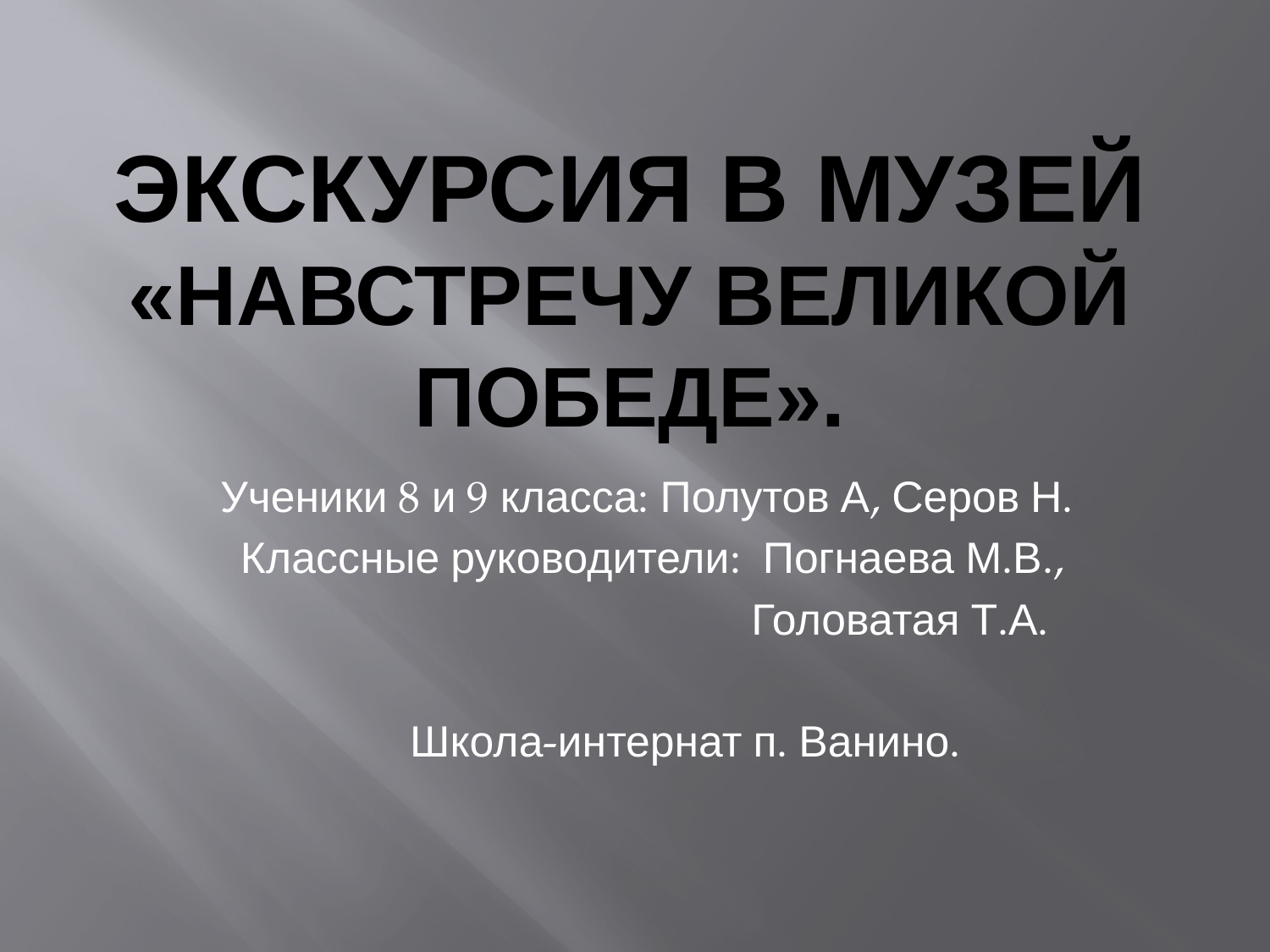

# Экскурсия в музей «Навстречу Великой Победе».
Ученики 8 и 9 класса: Полутов А, Серов Н.
 Классные руководители:  Погнаева М.В.,
                                             Головатая Т.А.

      Школа-интернат п. Ванино.